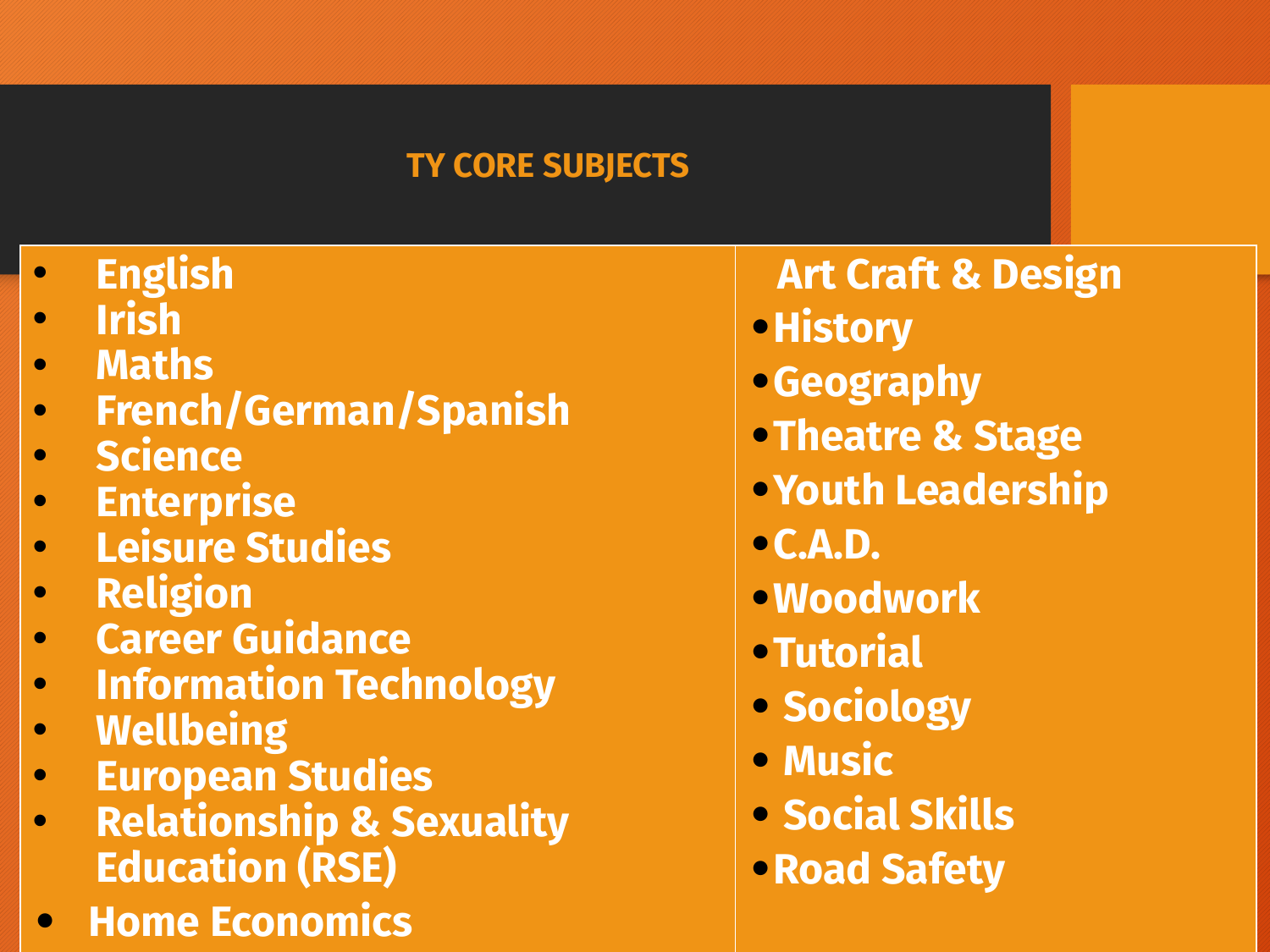

# TY CORE SUBJECTS
| English Irish Maths French/German/Spanish Science Enterprise Leisure Studies Religion Career Guidance Information Technology Wellbeing European Studies Relationship & Sexuality Education (RSE) Home Economics | Art Craft & Design History Geography Theatre & Stage Youth Leadership C.A.D. Woodwork Tutorial Sociology Music Social Skills Road Safety |
| --- | --- |